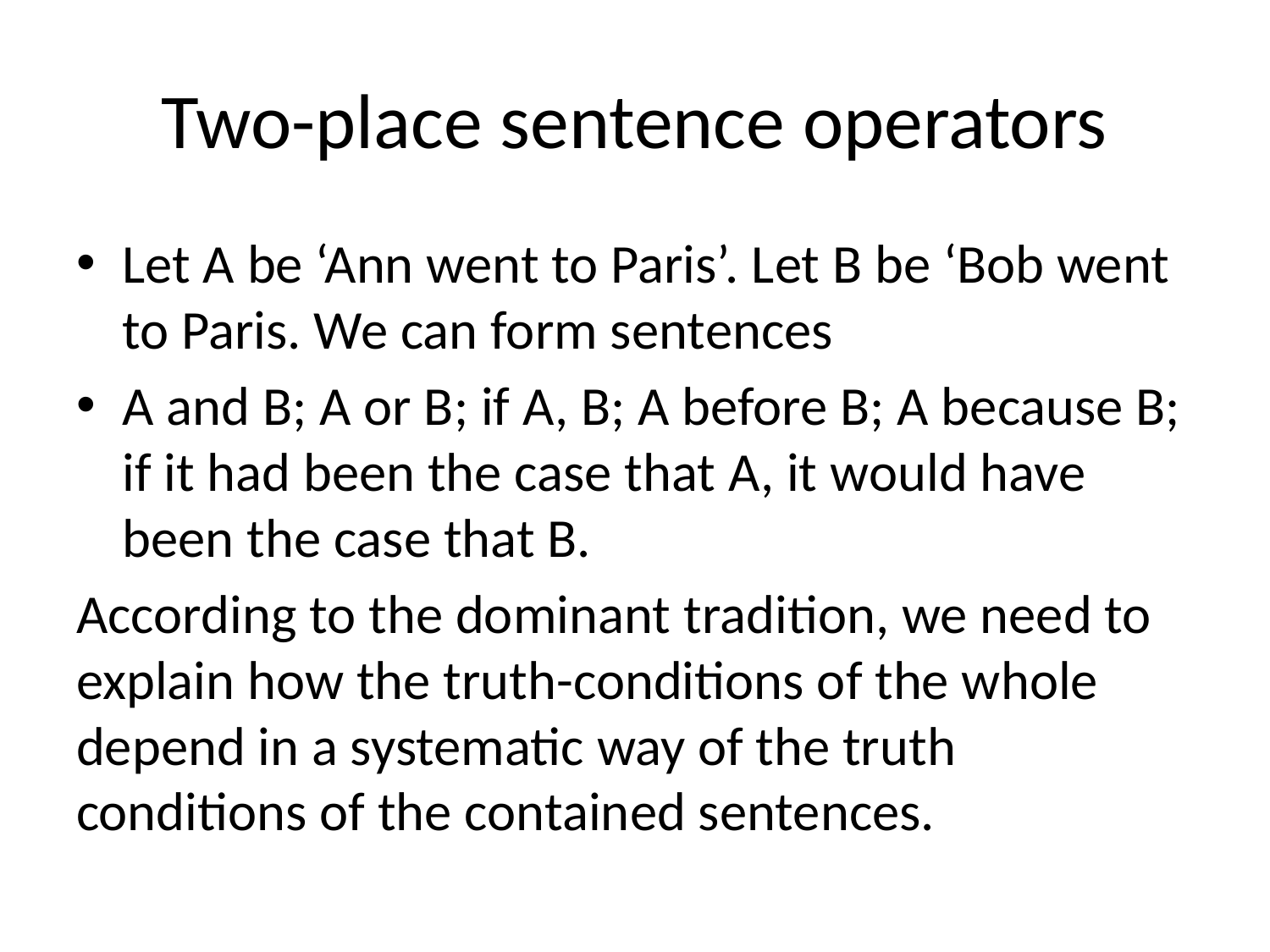

# Two-place sentence operators
Let A be ‘Ann went to Paris’. Let B be ‘Bob went to Paris. We can form sentences
A and B; A or B; if A, B; A before B; A because B; if it had been the case that A, it would have been the case that B.
According to the dominant tradition, we need to explain how the truth-conditions of the whole depend in a systematic way of the truth conditions of the contained sentences.